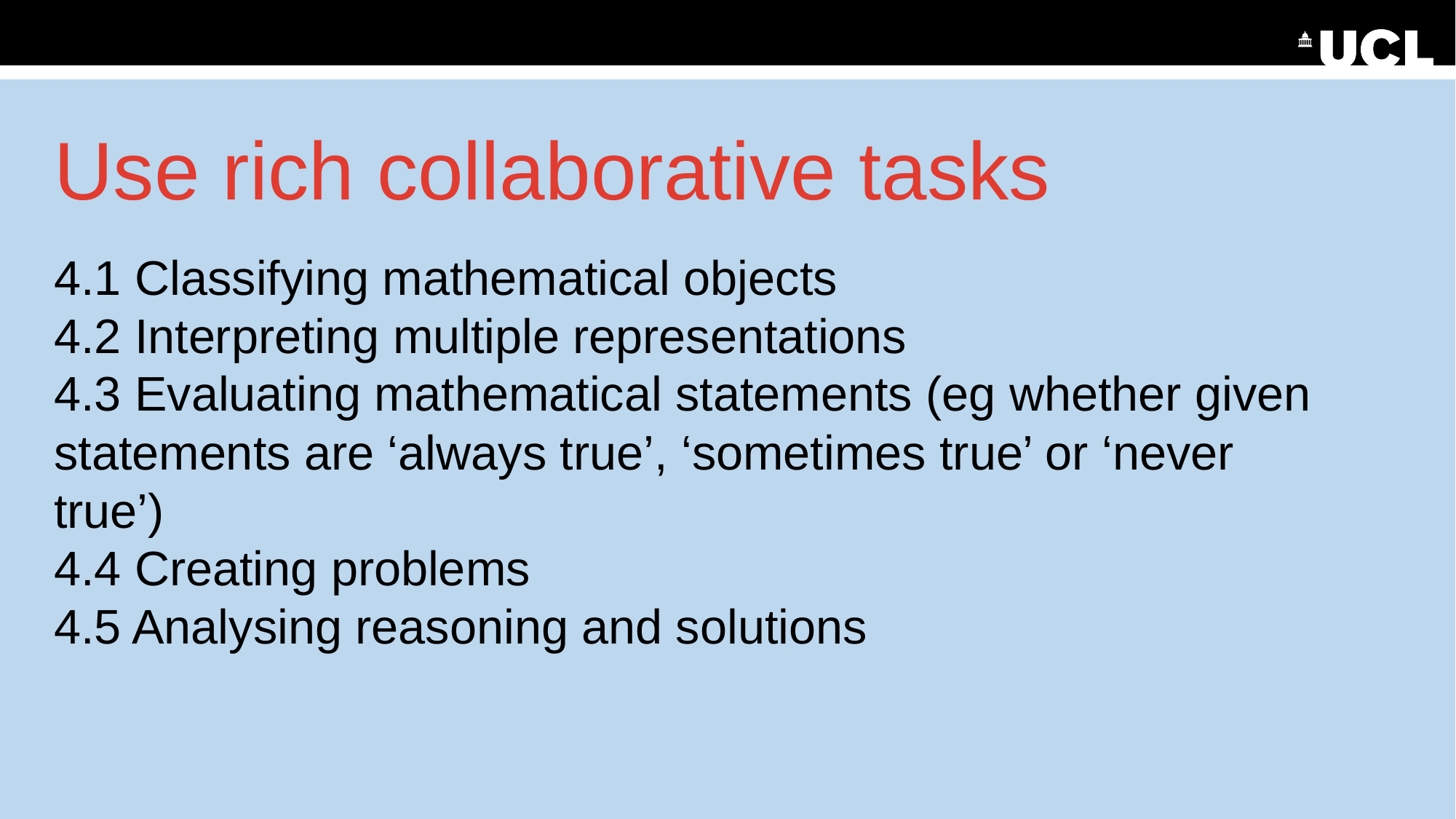

Use rich collaborative tasks
4.1 Classifying mathematical objects
4.2 Interpreting multiple representations
4.3 Evaluating mathematical statements (eg whether given statements are ‘always true’, ‘sometimes true’ or ‘never true’)
4.4 Creating problems
4.5 Analysing reasoning and solutions